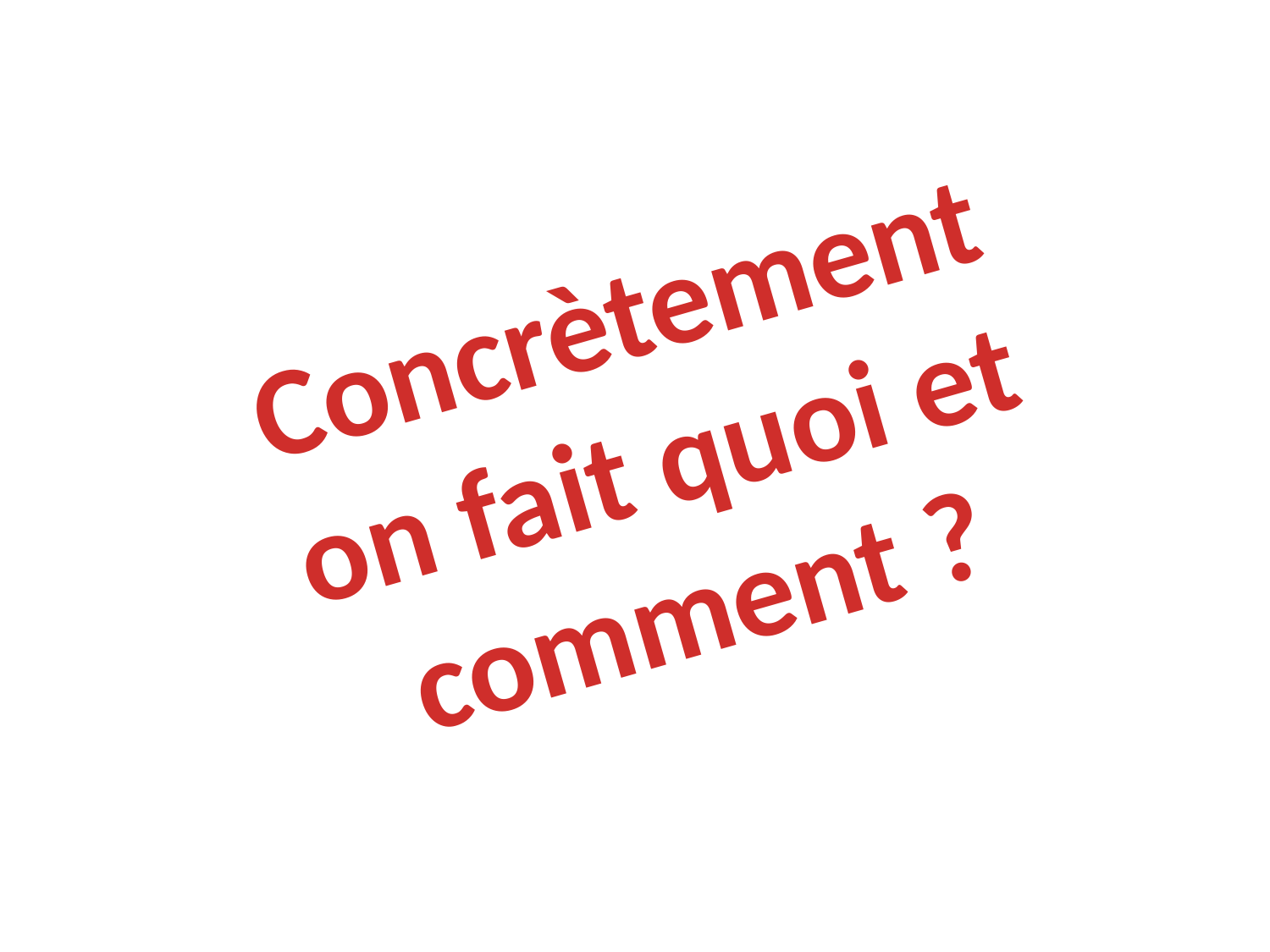

Concrètement on fait quoi et comment ?